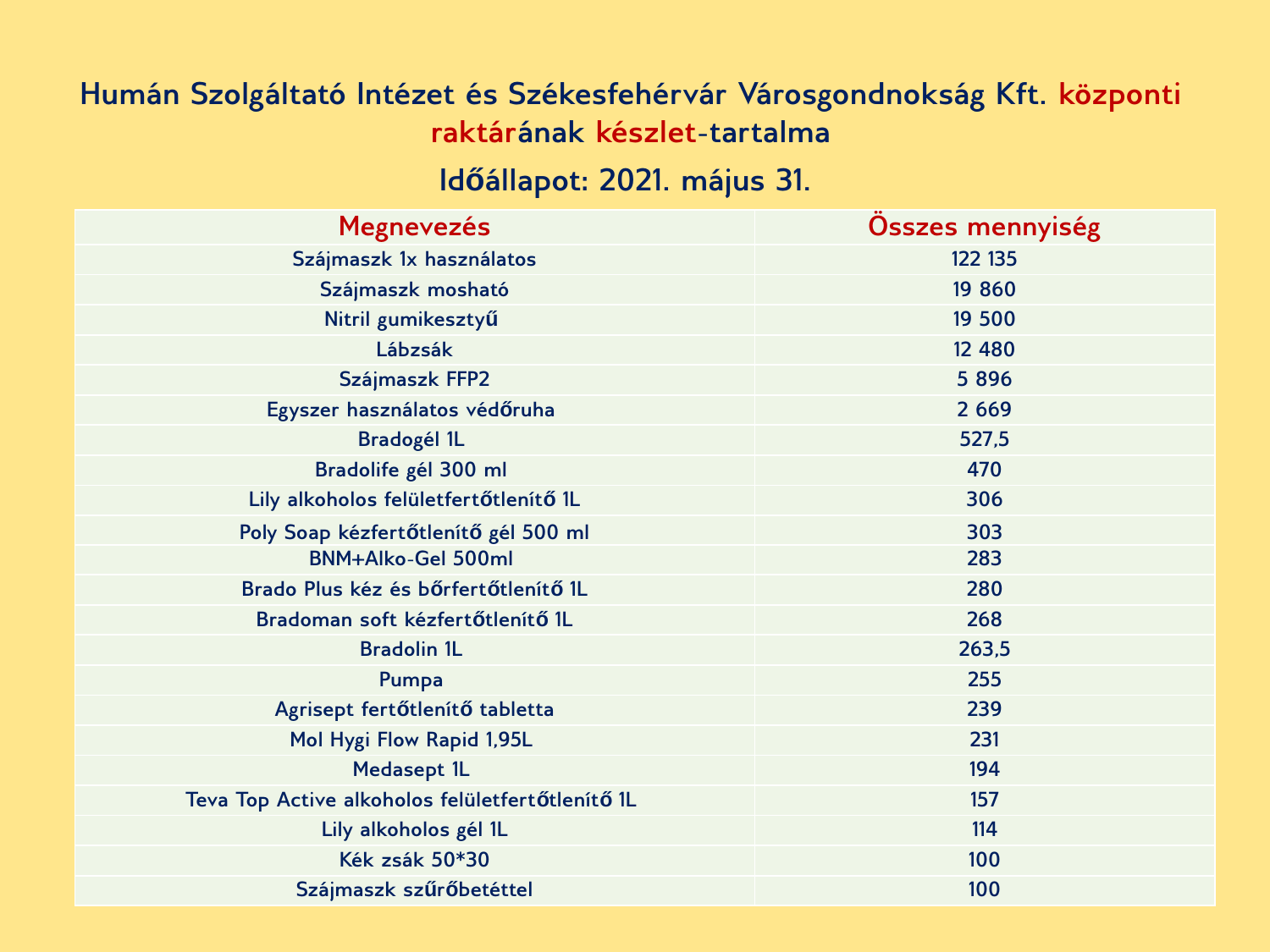

Humán Szolgáltató Intézet és Székesfehérvár Városgondnokság Kft. központi raktárának készlet-tartalma
Időállapot: 2021. május 31.

| Megnevezés | Összes mennyiség |
| --- | --- |
| Szájmaszk 1x használatos | 122 135 |
| Szájmaszk mosható | 19 860 |
| Nitril gumikesztyű | 19 500 |
| Lábzsák | 12 480 |
| Szájmaszk FFP2 | 5 896 |
| Egyszer használatos védőruha | 2 669 |
| Bradogél 1L | 527,5 |
| Bradolife gél 300 ml | 470 |
| Lily alkoholos felületfertőtlenítő 1L | 306 |
| Poly Soap kézfertőtlenítő gél 500 ml | 303 |
| BNM+Alko-Gel 500ml | 283 |
| Brado Plus kéz és bőrfertőtlenítő 1L | 280 |
| Bradoman soft kézfertőtlenítő 1L | 268 |
| Bradolin 1L | 263,5 |
| Pumpa | 255 |
| Agrisept fertőtlenítő tabletta | 239 |
| Mol Hygi Flow Rapid 1,95L | 231 |
| Medasept 1L | 194 |
| Teva Top Active alkoholos felületfertőtlenítő 1L | 157 |
| Lily alkoholos gél 1L | 114 |
| Kék zsák 50\*30 | 100 |
| Szájmaszk szűrőbetéttel | 100 |